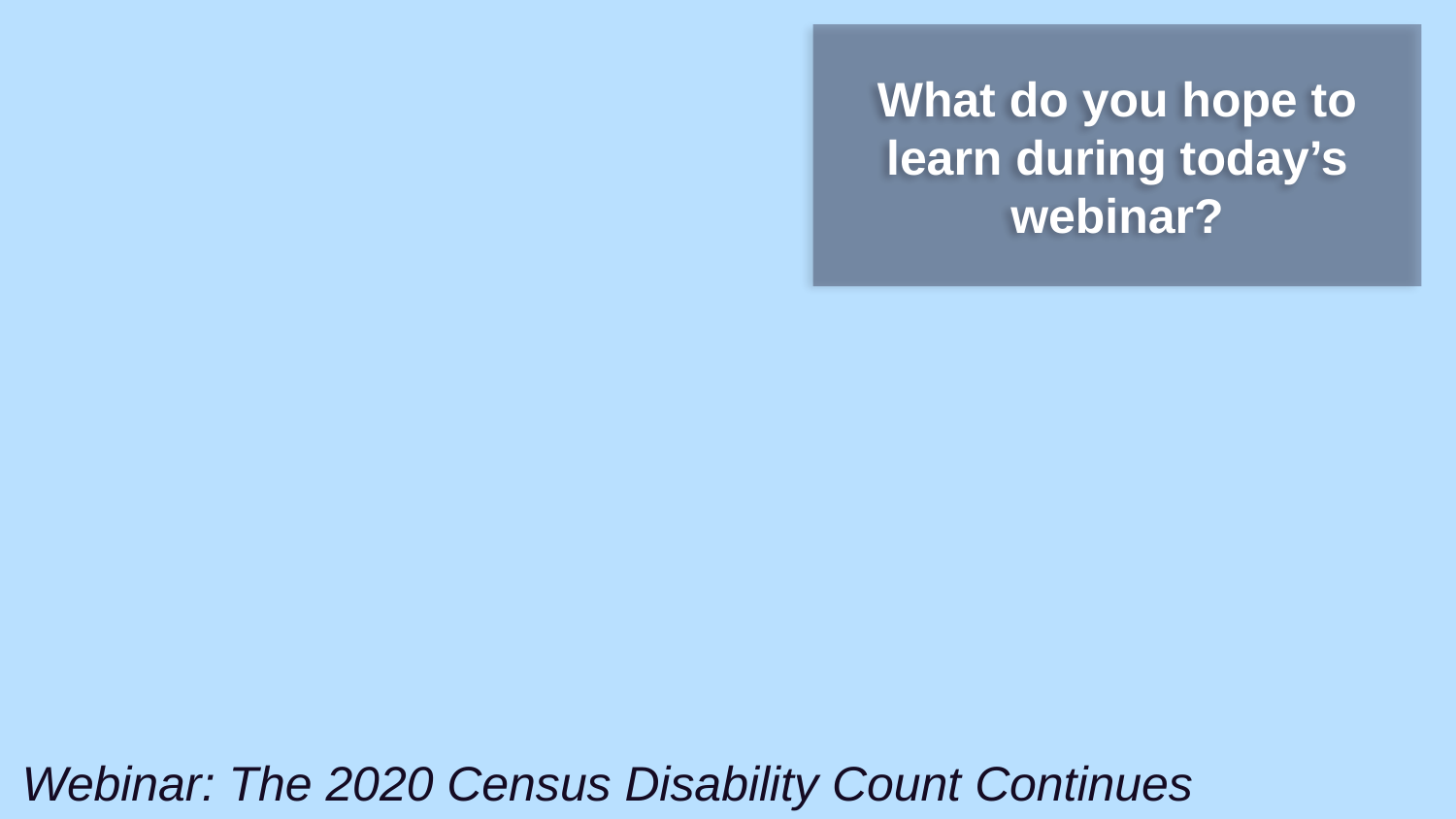

What do you hope to learn during today’s webinar?
Webinar: The 2020 Census Disability Count Continues